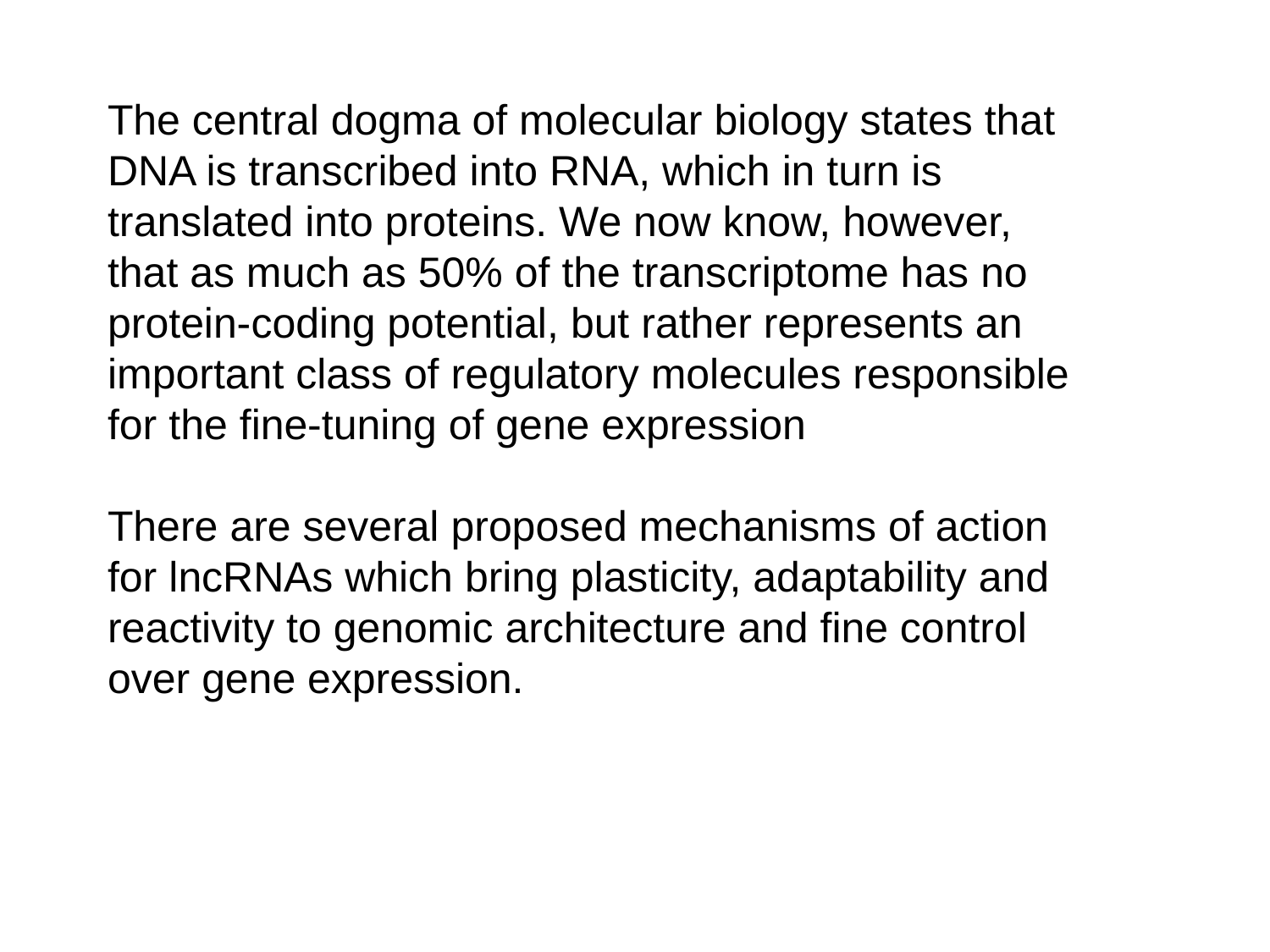

The central dogma of molecular biology states that DNA is transcribed into RNA, which in turn is translated into proteins. We now know, however, that as much as 50% of the transcriptome has no protein-coding potential, but rather represents an important class of regulatory molecules responsible for the fine-tuning of gene expression

There are several proposed mechanisms of action for lncRNAs which bring plasticity, adaptability and reactivity to genomic architecture and fine control over gene expression.